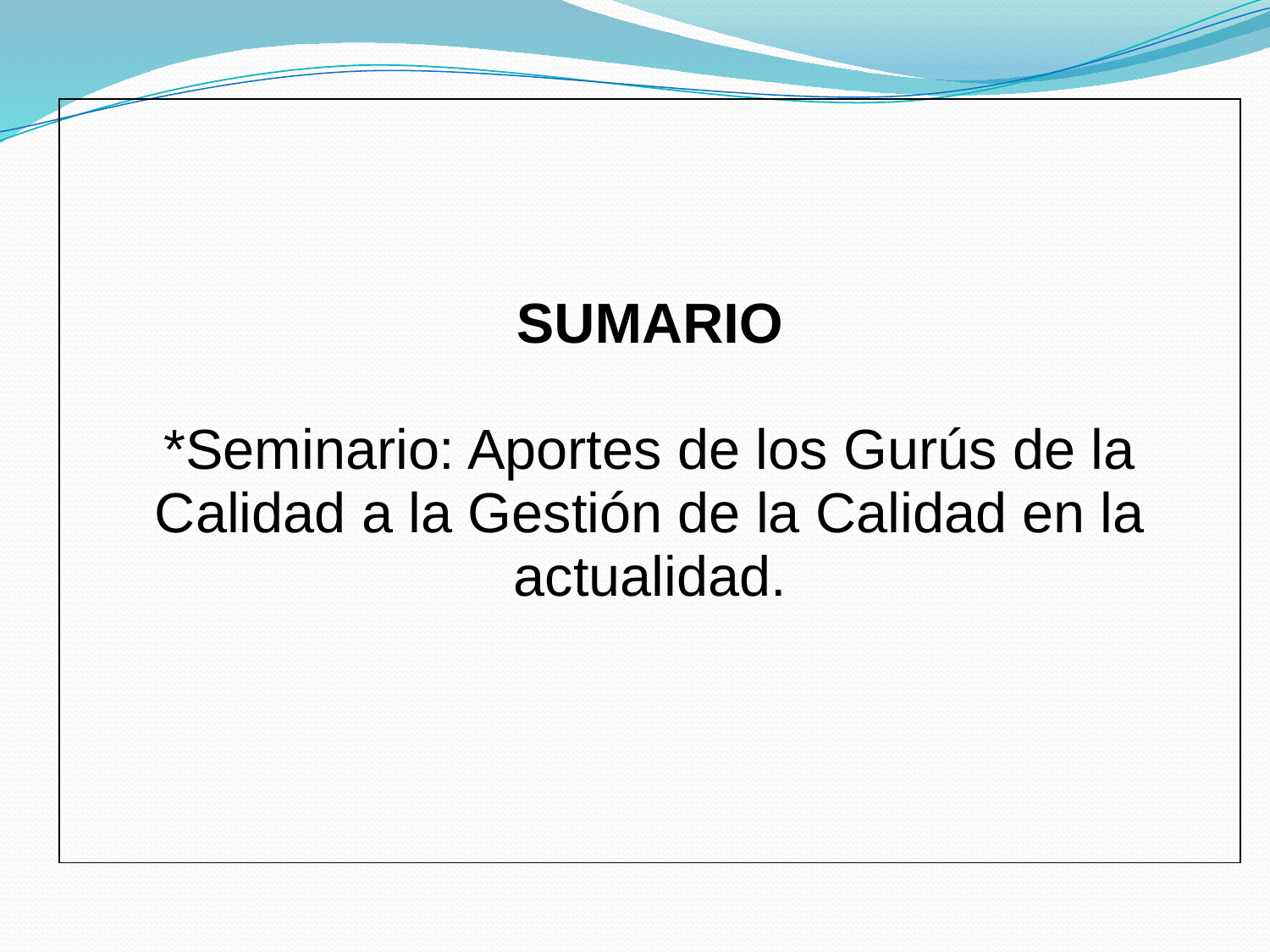

| SUMARIO \*Seminario: Aportes de los Gurús de la Calidad a la Gestión de la Calidad en la actualidad. |
| --- |